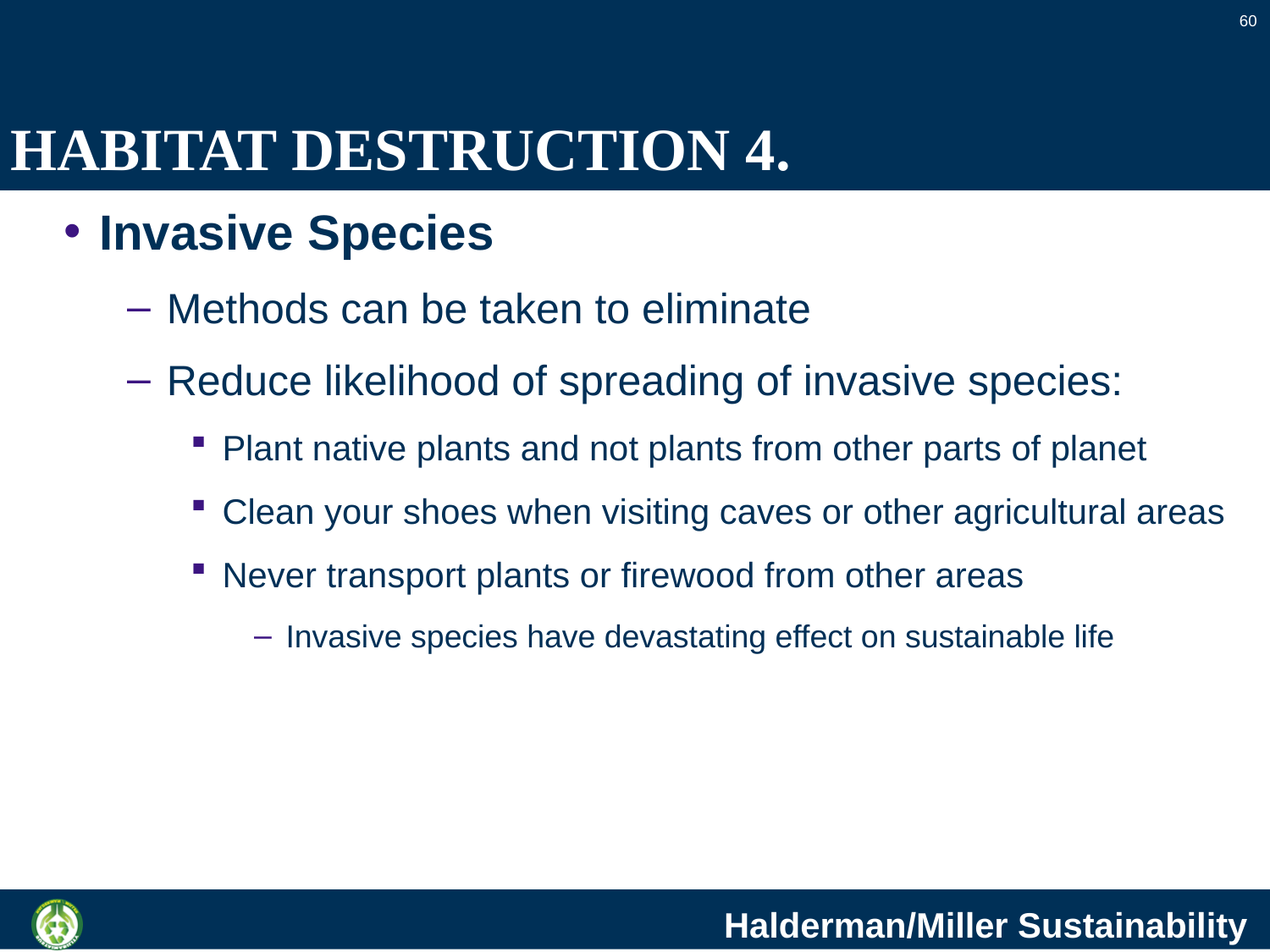

60
# HABITAT DESTRUCTION 4.
Invasive Species
Methods can be taken to eliminate
Reduce likelihood of spreading of invasive species:
Plant native plants and not plants from other parts of planet
Clean your shoes when visiting caves or other agricultural areas
Never transport plants or firewood from other areas
Invasive species have devastating effect on sustainable life